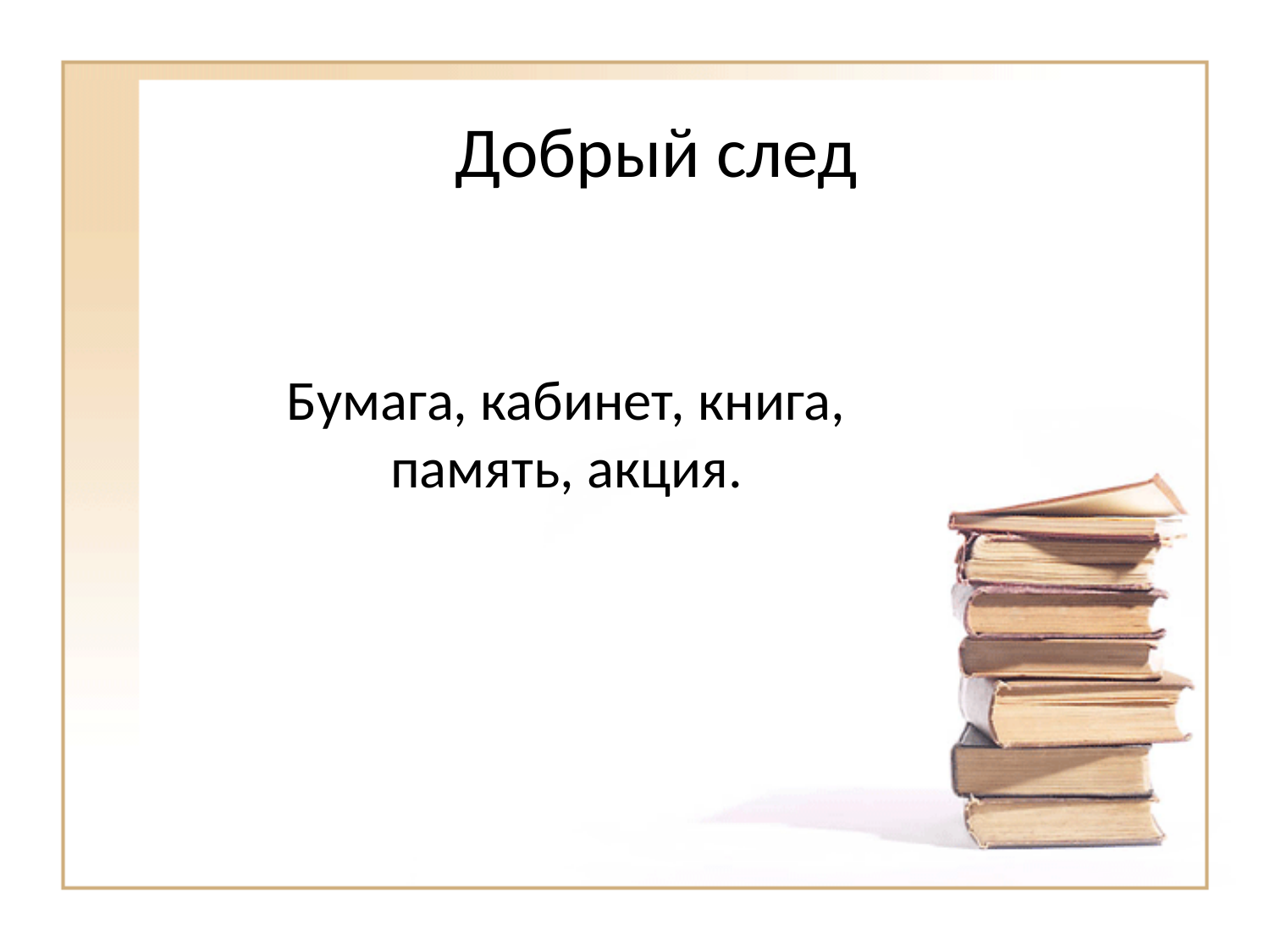

# Добрый след
Бумага, кабинет, книга, память, акция.